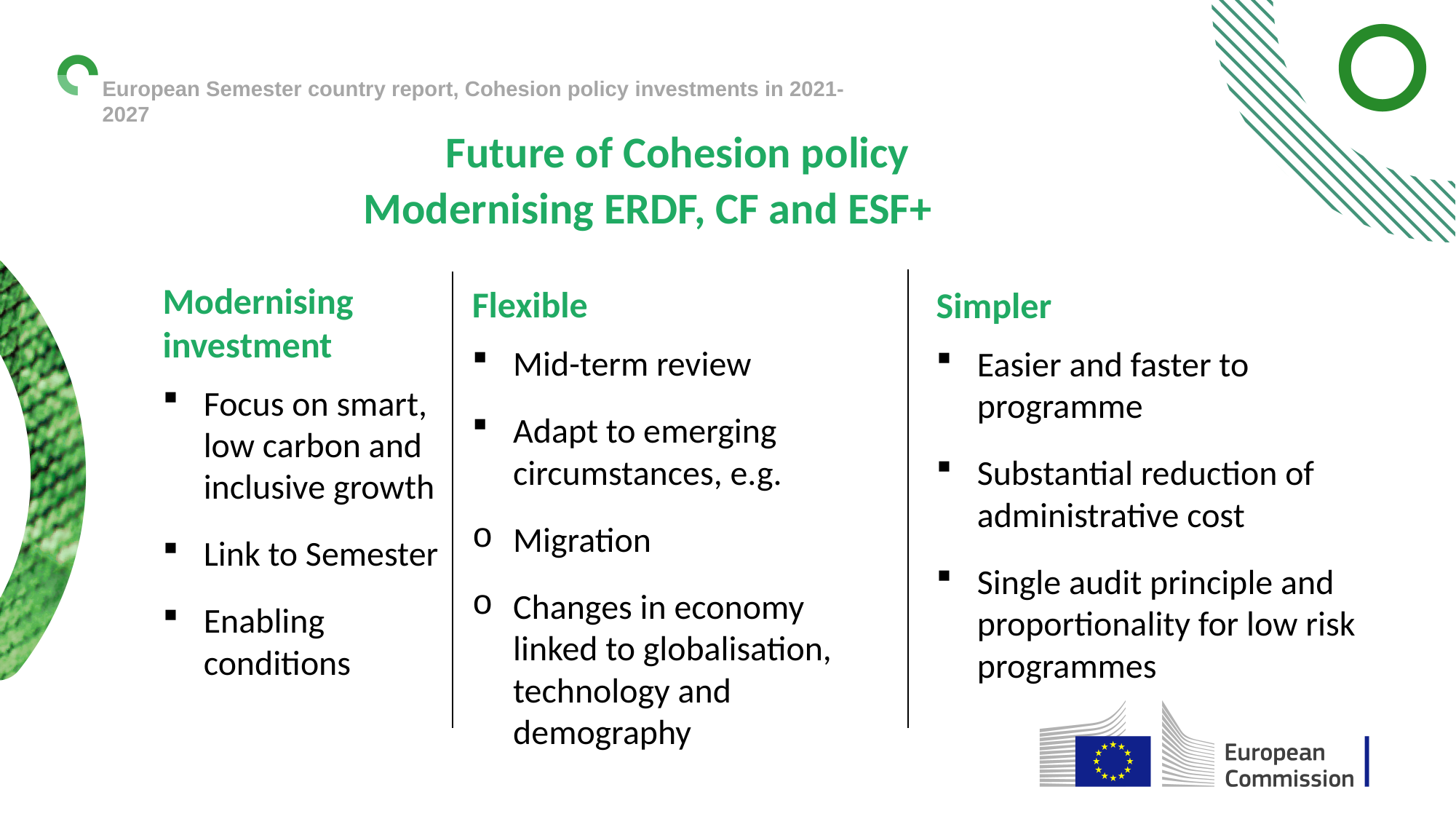

European Semester country report, Cohesion policy investments in 2021-2027
# Future of Cohesion policy
Modernising ERDF, CF and ESF+
Modernising investment
Focus on smart, low carbon and inclusive growth
Link to Semester
Enabling conditions
Flexible
Mid-term review
Adapt to emerging circumstances, e.g.
Migration
Changes in economy linked to globalisation, technology and demography
Simpler
Easier and faster to programme
Substantial reduction of administrative cost
Single audit principle and proportionality for low risk programmes